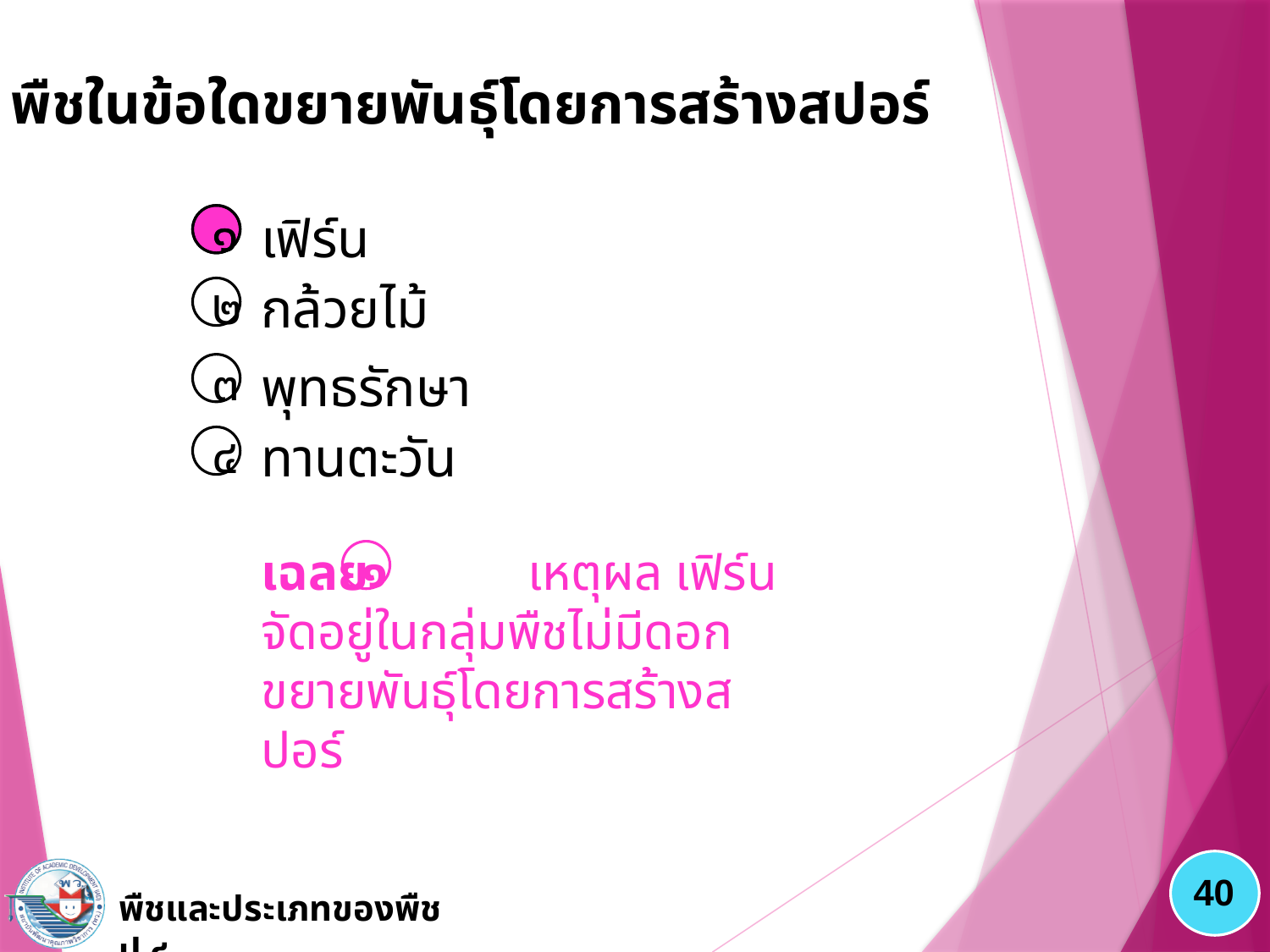

๑๐. พืชในข้อใดขยายพันธุ์โดยการสร้างสปอร์
เฟิร์น
๑
กล้วยไม้
๒
พุทธรักษา
๓
ทานตะวัน
๔
๑
เฉลย  	 เหตุผล เฟิร์น จัดอยู่ในกลุ่มพืชไม่มีดอก ขยายพันธุ์โดยการสร้างสปอร์
๑